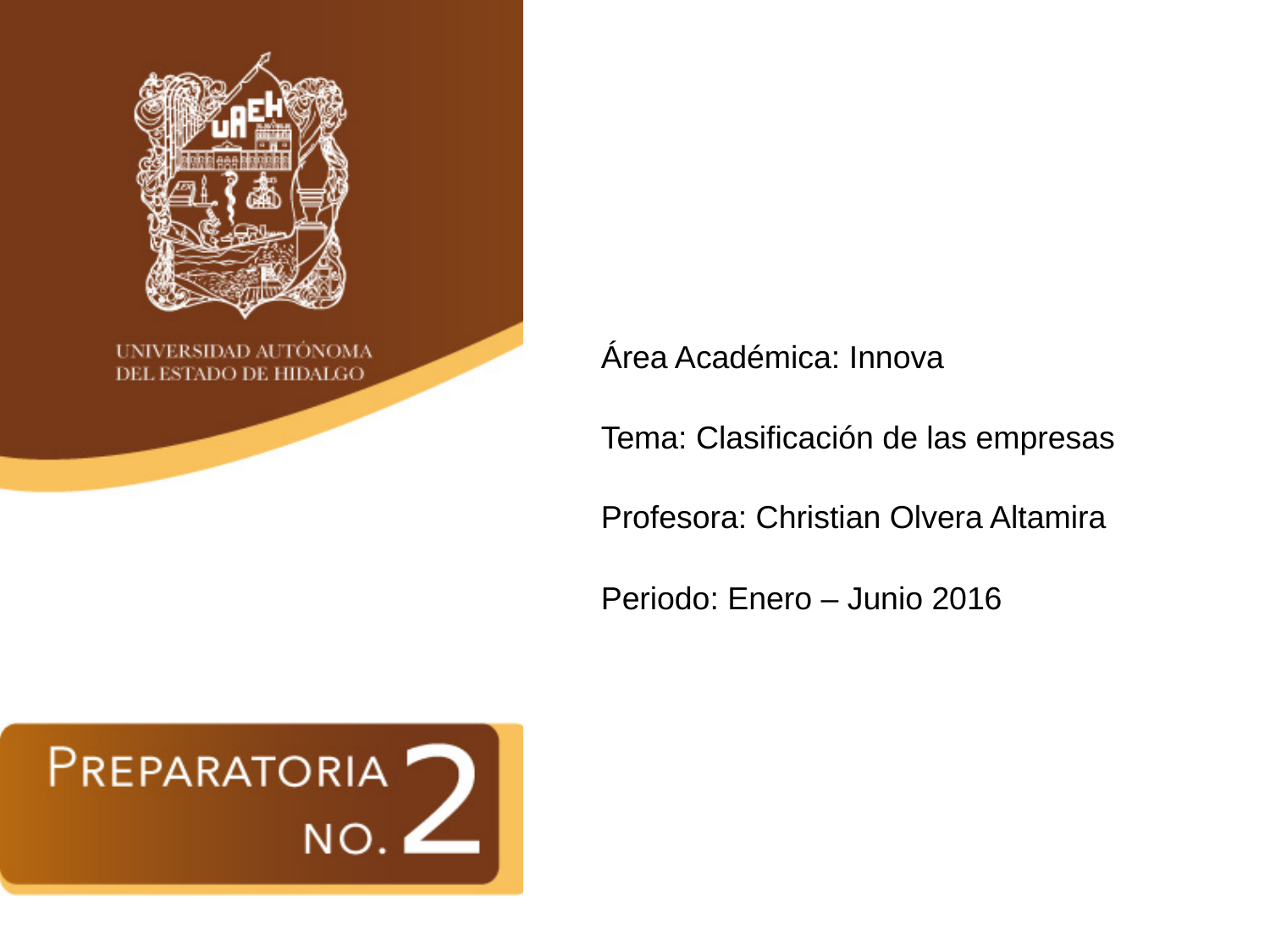

Área Académica: Innova
Tema: Clasificación de las empresas
Profesora: Christian Olvera Altamira
Periodo: Enero – Junio 2016